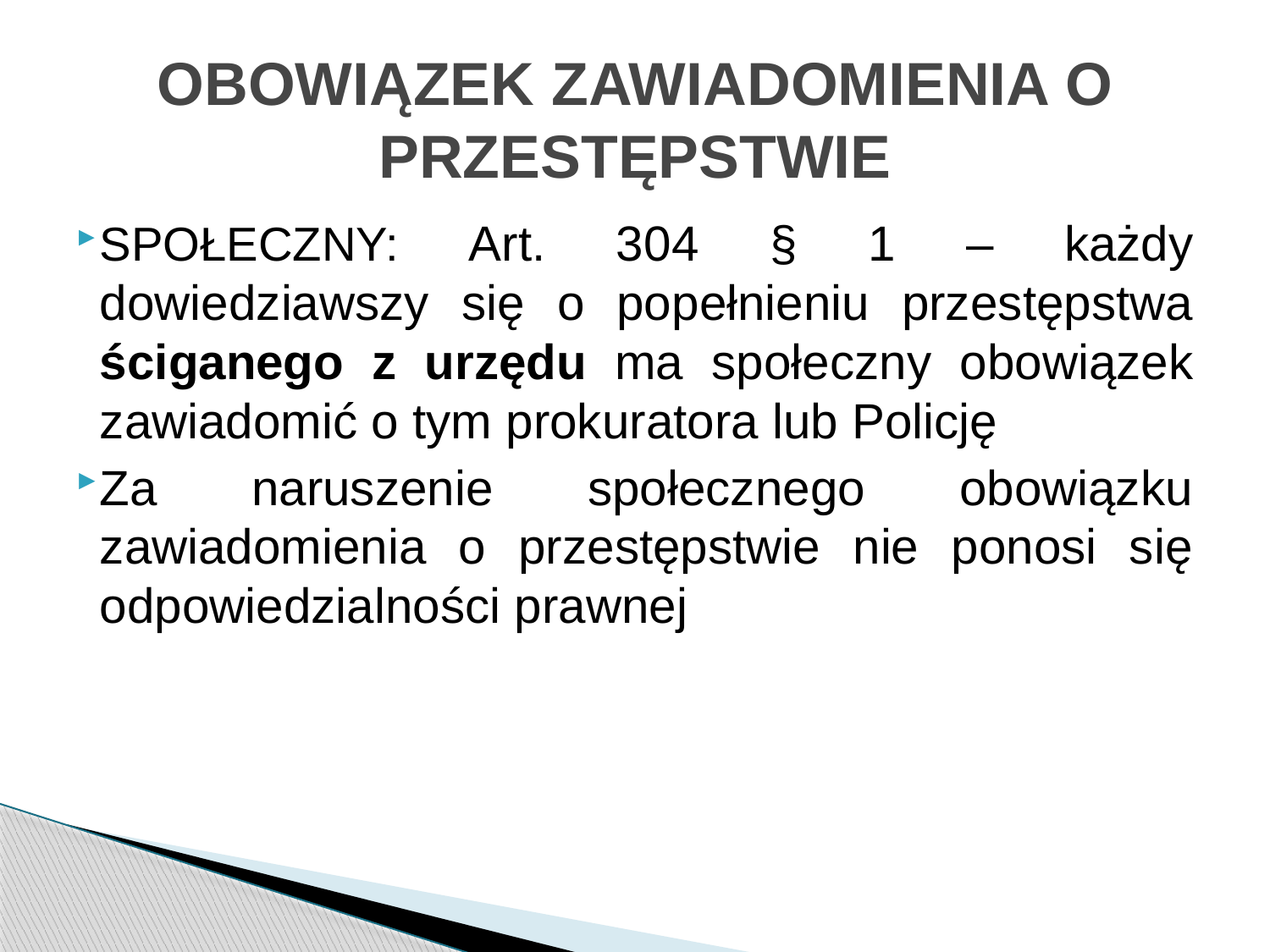

# OBOWIĄZEK ZAWIADOMIENIA O PRZESTĘPSTWIE
SPOŁECZNY: Art. 304 § 1 – każdy dowiedziawszy się o popełnieniu przestępstwa ściganego z urzędu ma społeczny obowiązek zawiadomić o tym prokuratora lub Policję
Za naruszenie społecznego obowiązku zawiadomienia o przestępstwie nie ponosi się odpowiedzialności prawnej